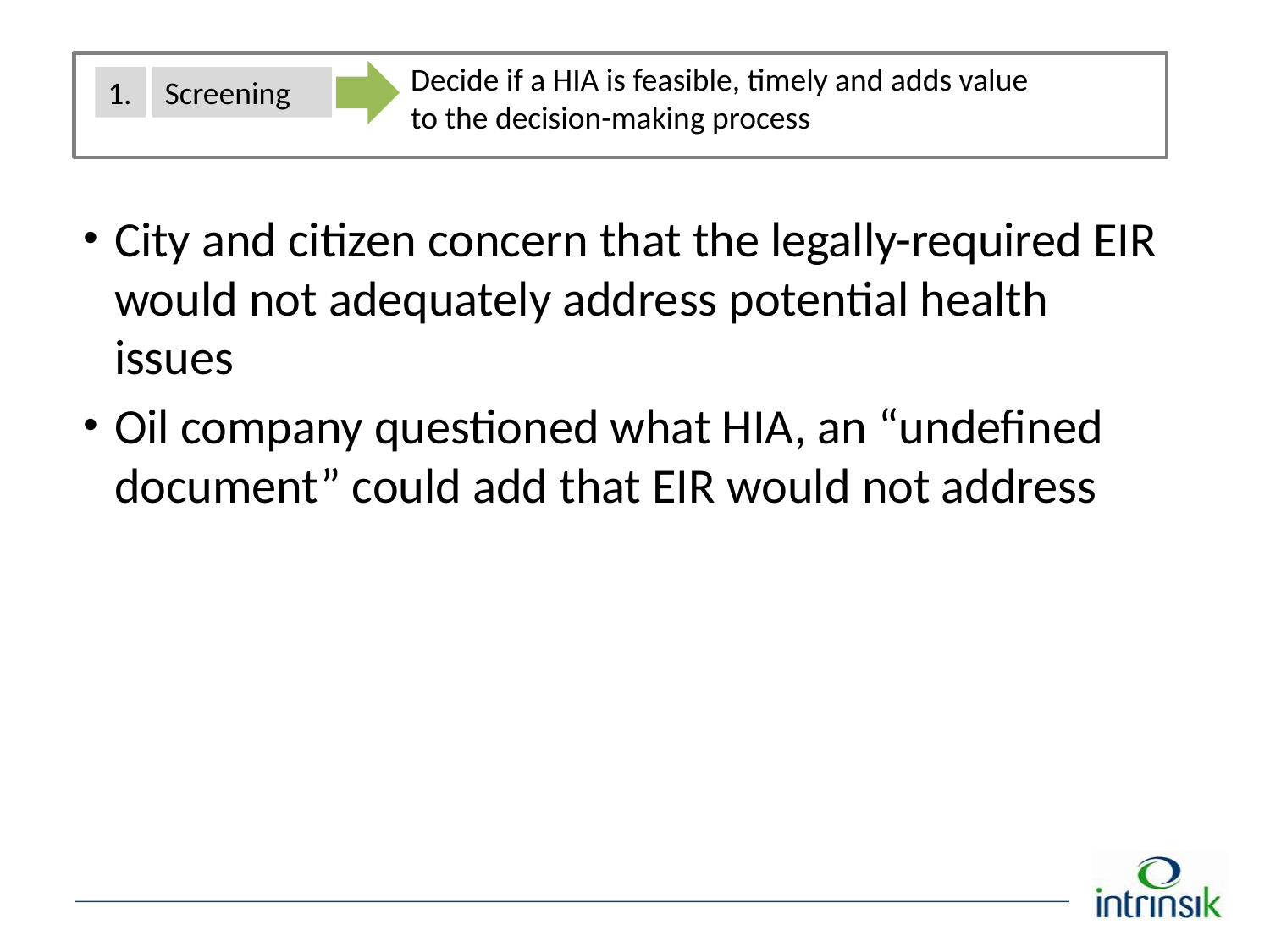

Decide if a HIA is feasible, timely and adds value to the decision-making process

1.
Screening
City and citizen concern that the legally-required EIR would not adequately address potential health issues
Oil company questioned what HIA, an “undefined document” could add that EIR would not address